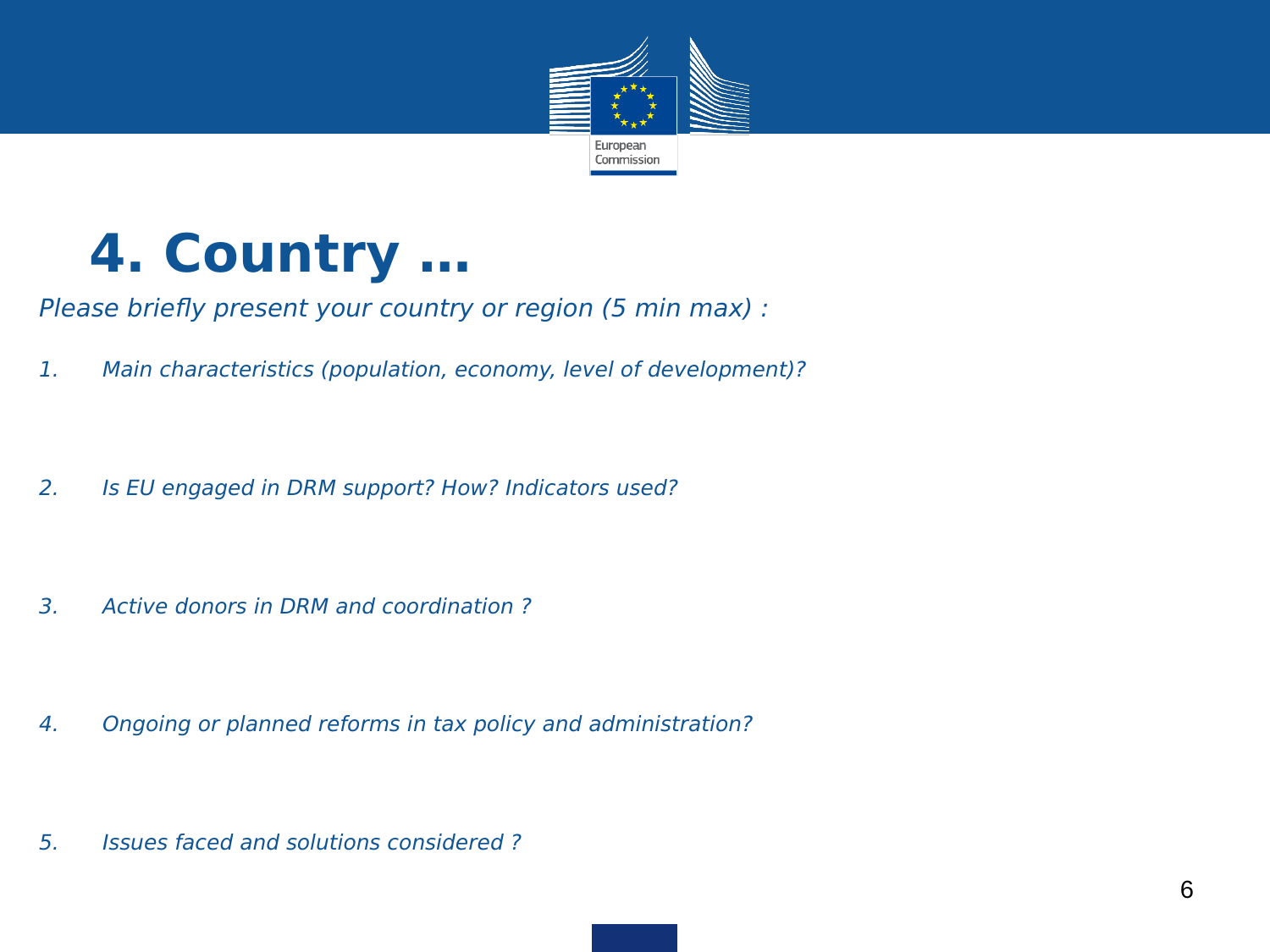

# 4. Country …
Please briefly present your country or region (5 min max) :

Main characteristics (population, economy, level of development)?

Is EU engaged in DRM support? How? Indicators used?

Active donors in DRM and coordination ?

Ongoing or planned reforms in tax policy and administration?

Issues faced and solutions considered ?

6